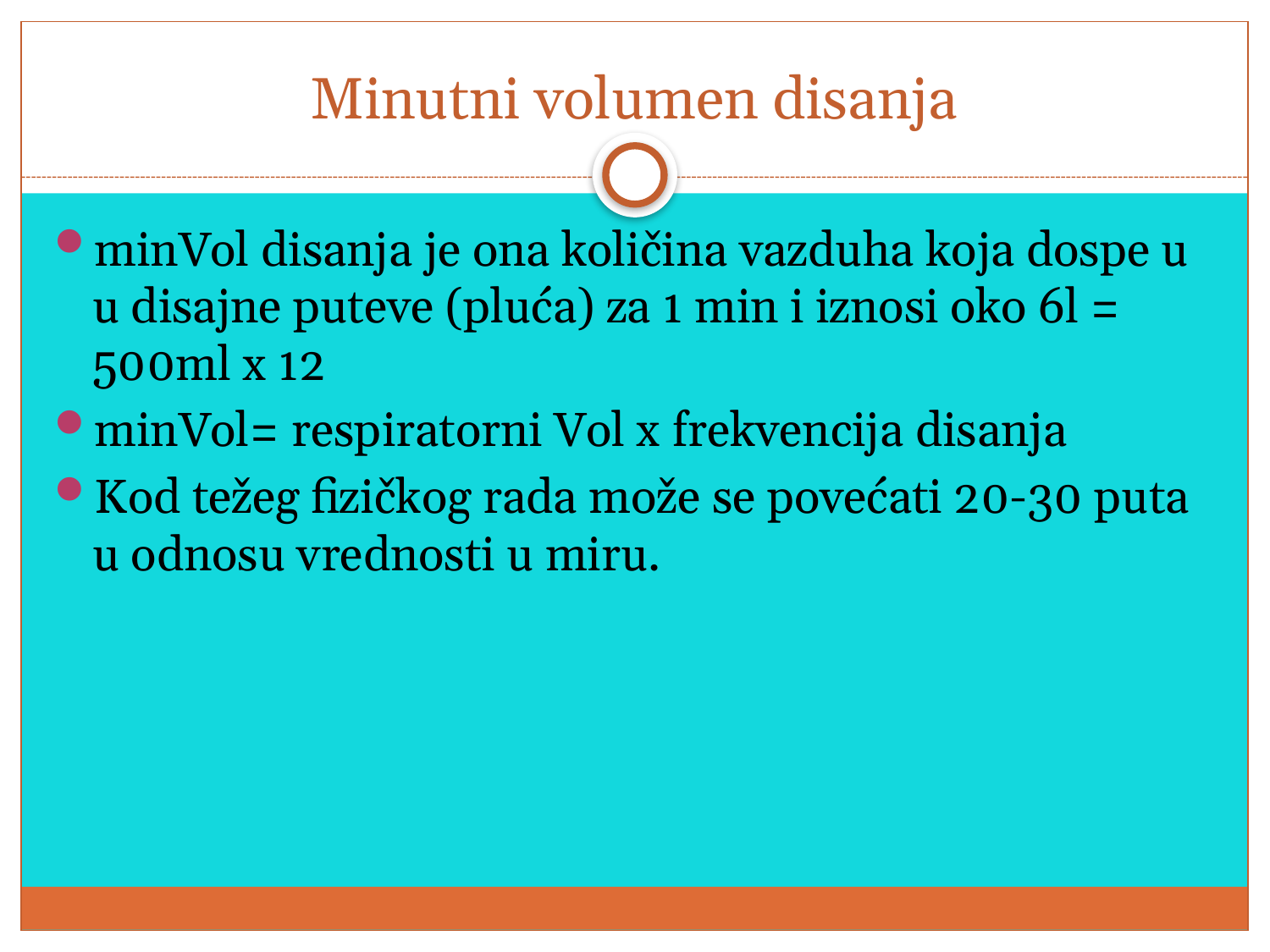

# Minutni volumen disanja
minVol disanja je ona količina vazduha koja dospe u u disajne puteve (pluća) za 1 min i iznosi oko 6l = 500ml x 12
minVol= respiratorni Vol x frekvencija disanja
Kod težeg fizičkog rada može se povećati 20-30 puta u odnosu vrednosti u miru.